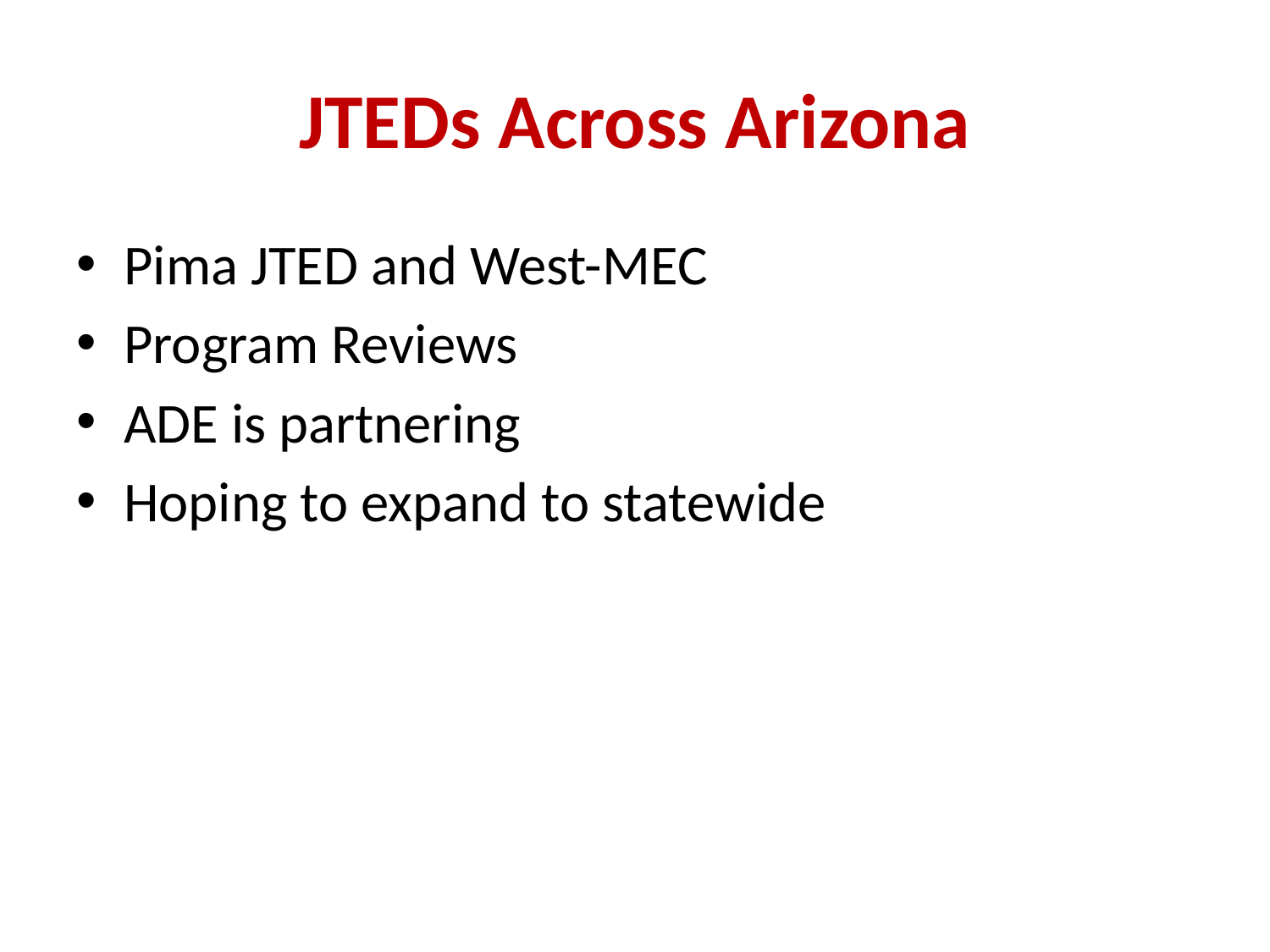

# JTEDs Across Arizona
Pima JTED and West-MEC
Program Reviews
ADE is partnering
Hoping to expand to statewide